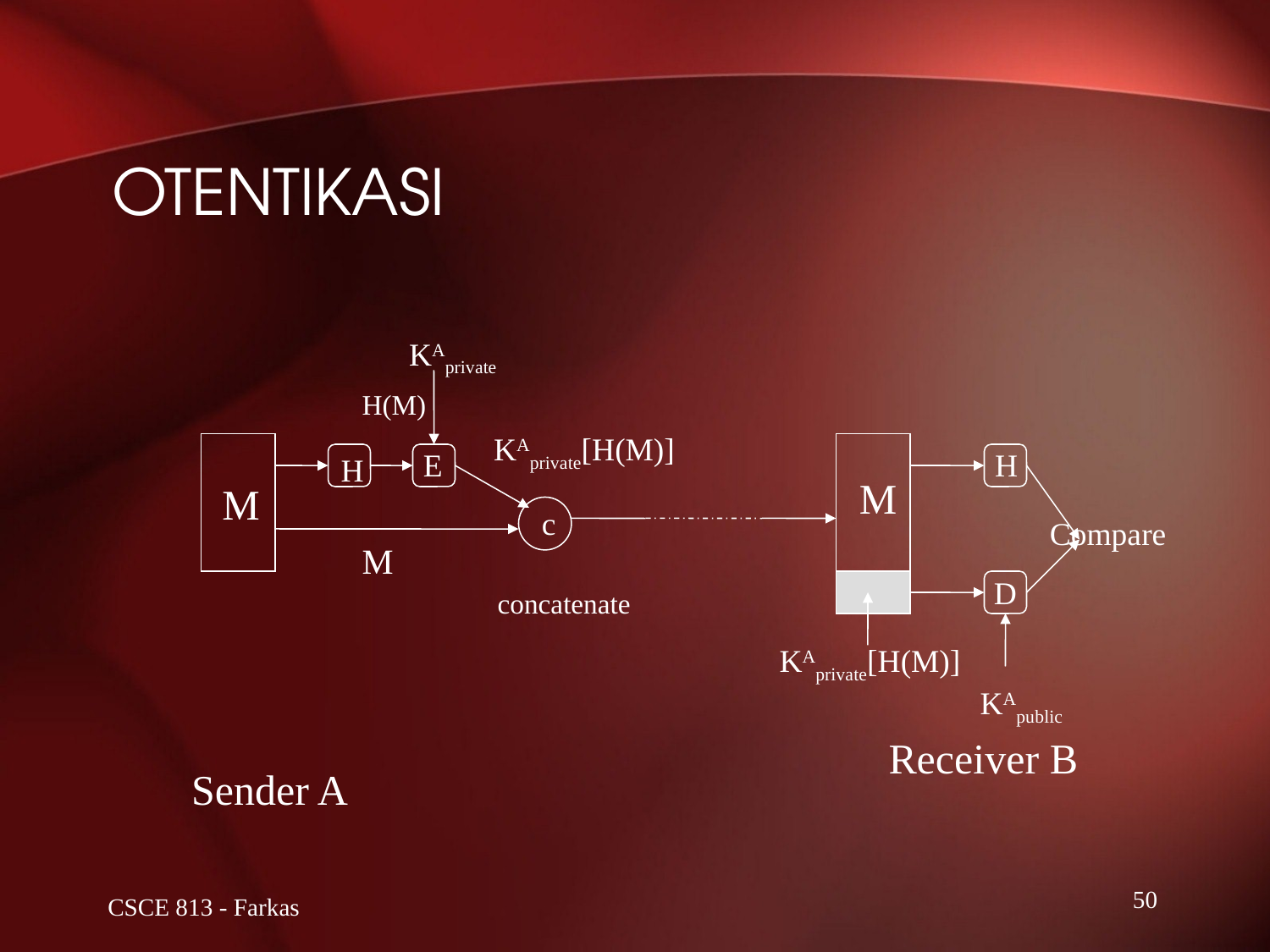

# OTENTIKASI
KAprivate

H(M)
KAprivate[H(M)]

E
H

H

M

M

c
Compare

M

D
concatenate

KAprivate[H(M)]
KApublic
Receiver B
Sender A
CSCE 813 - Farkas
50